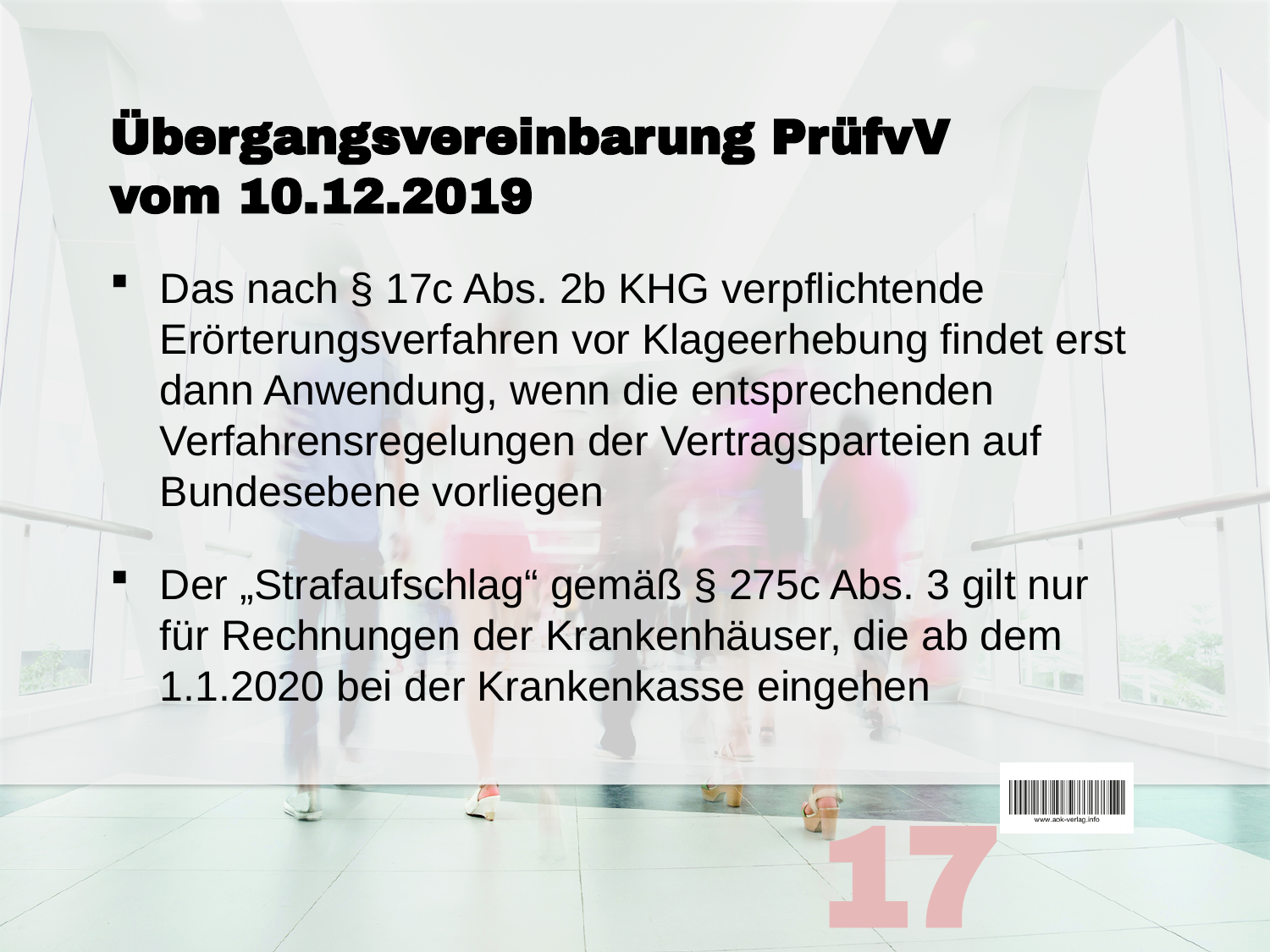

# Übergangsvereinbarung PrüfvV vom 10.12.2019
Das nach § 17c Abs. 2b KHG verpflichtende Erörterungsverfahren vor Klageerhebung findet erst dann Anwendung, wenn die entsprechenden Verfahrensregelungen der Vertragsparteien auf Bundesebene vorliegen
Der „Strafaufschlag“ gemäß § 275c Abs. 3 gilt nur
für Rechnungen der Krankenhäuser, die ab dem 1.1.2020 bei der Krankenkasse eingehen

17